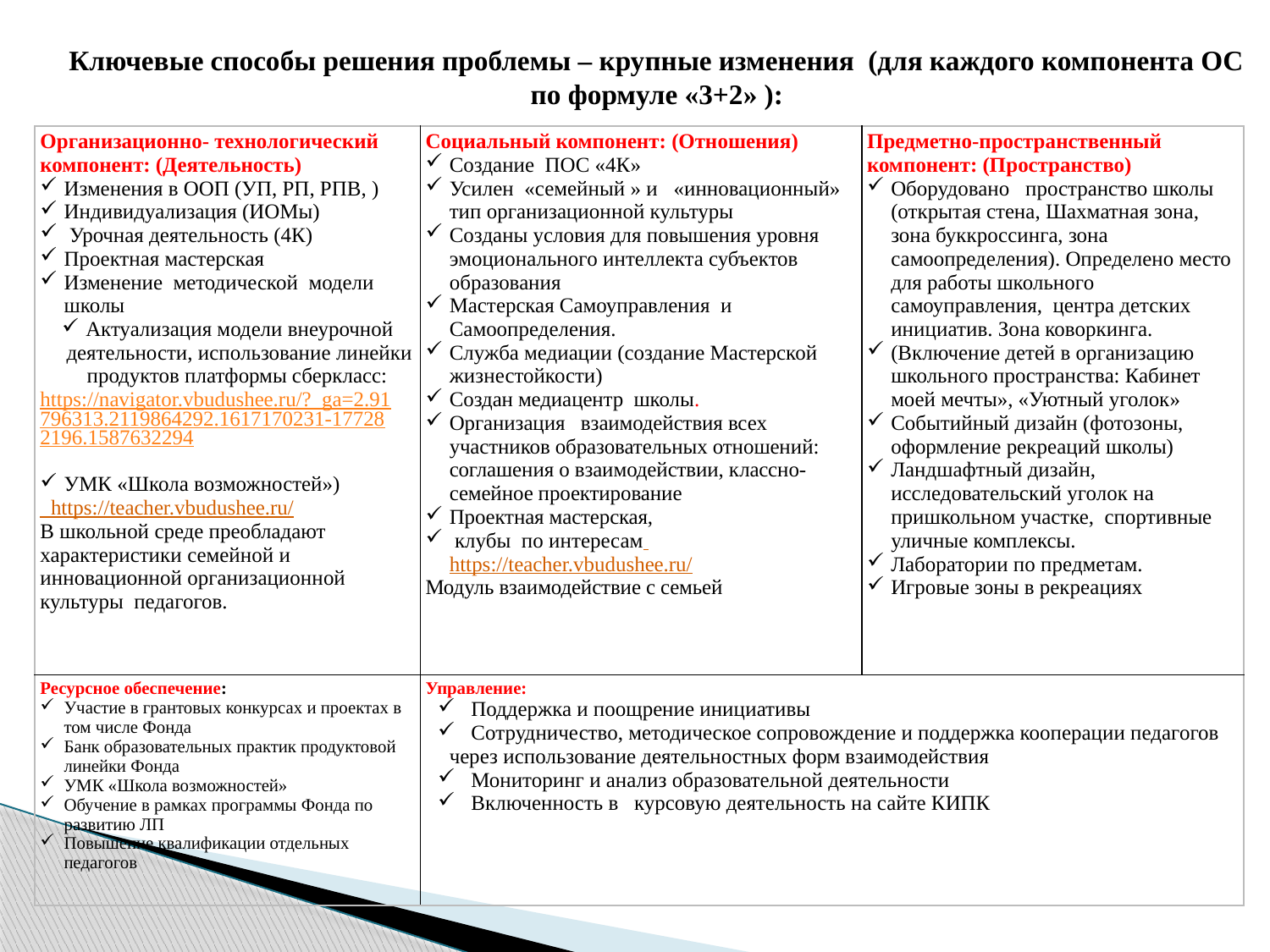

# Ключевые способы решения проблемы – крупные изменения  (для каждого компонента ОС по формуле «3+2» ):
| Организационно- технологический компонент: (Деятельность) Изменения в ООП (УП, РП, РПВ, ) Индивидуализация (ИОМы) Урочная деятельность (4К) Проектная мастерская Изменение методической модели школы Актуализация модели внеурочной деятельности, использование линейки продуктов платформы сберкласс: https://navigator.vbudushee.ru/?\_ga=2.91796313.2119864292.1617170231-177282196.1587632294 УМК «Школа возможностей») https://teacher.vbudushee.ru/ В школьной среде преобладают характеристики семейной и инновационной организационной культуры педагогов. | Социальный компонент: (Отношения) Создание ПОС «4К» Усилен «семейный » и «инновационный» тип организационной культуры Созданы условия для повышения уровня эмоционального интеллекта субъектов образования Мастерская Самоуправления и Самоопределения. Служба медиации (создание Мастерской жизнестойкости) Создан медиацентр школы. Организация взаимодействия всех участников образовательных отношений: соглашения о взаимодействии, классно-семейное проектирование Проектная мастерская, клубы по интересам https://teacher.vbudushee.ru/ Модуль взаимодействие с семьей | Предметно-пространственный компонент: (Пространство) Оборудовано пространство школы (открытая стена, Шахматная зона, зона буккроссинга, зона самоопределения). Определено место для работы школьного самоуправления, центра детских инициатив. Зона коворкинга. (Включение детей в организацию школьного пространства: Кабинет моей мечты», «Уютный уголок» Событийный дизайн (фотозоны, оформление рекреаций школы) Ландшафтный дизайн, исследовательский уголок на пришкольном участке, спортивные уличные комплексы. Лаборатории по предметам. Игровые зоны в рекреациях |
| --- | --- | --- |
| Ресурсное обеспечение: Участие в грантовых конкурсах и проектах в том числе Фонда Банк образовательных практик продуктовой линейки Фонда УМК «Школа возможностей» Обучение в рамках программы Фонда по развитию ЛП Повышение квалификации отдельных педагогов | Управление: Поддержка и поощрение инициативы Сотрудничество, методическое сопровождение и поддержка кооперации педагогов через использование деятельностных форм взаимодействия Мониторинг и анализ образовательной деятельности Включенность в курсовую деятельность на сайте КИПК |  |